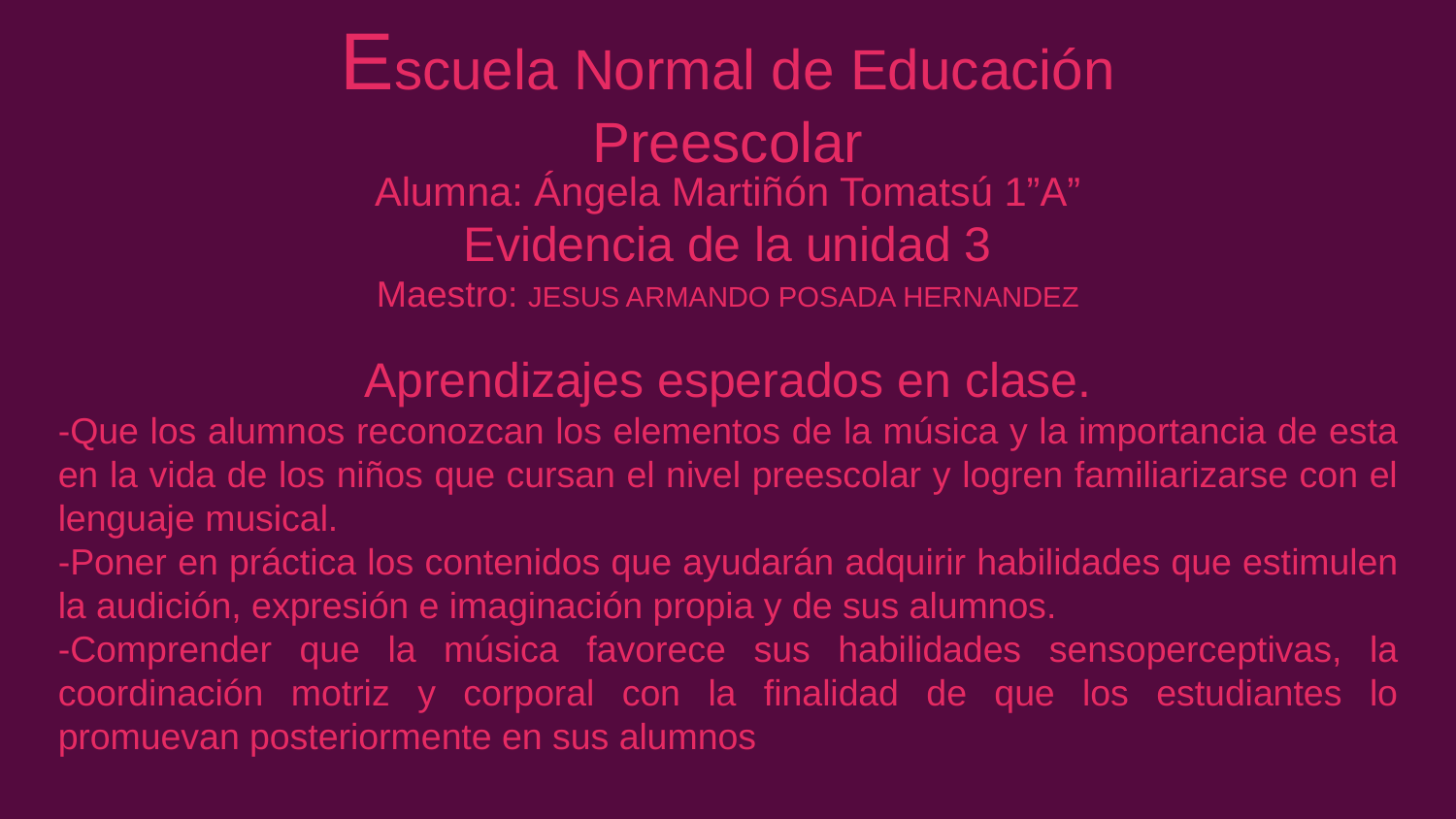

# Escuela Normal de Educación Preescolar
Alumna: Ángela Martiñón Tomatsú 1”A”
Evidencia de la unidad 3
Maestro: JESUS ARMANDO POSADA HERNANDEZ
Aprendizajes esperados en clase.
-Que los alumnos reconozcan los elementos de la música y la importancia de esta en la vida de los niños que cursan el nivel preescolar y logren familiarizarse con el lenguaje musical.
-Poner en práctica los contenidos que ayudarán adquirir habilidades que estimulen la audición, expresión e imaginación propia y de sus alumnos.
-Comprender que la música favorece sus habilidades sensoperceptivas, la coordinación motriz y corporal con la finalidad de que los estudiantes lo promuevan posteriormente en sus alumnos